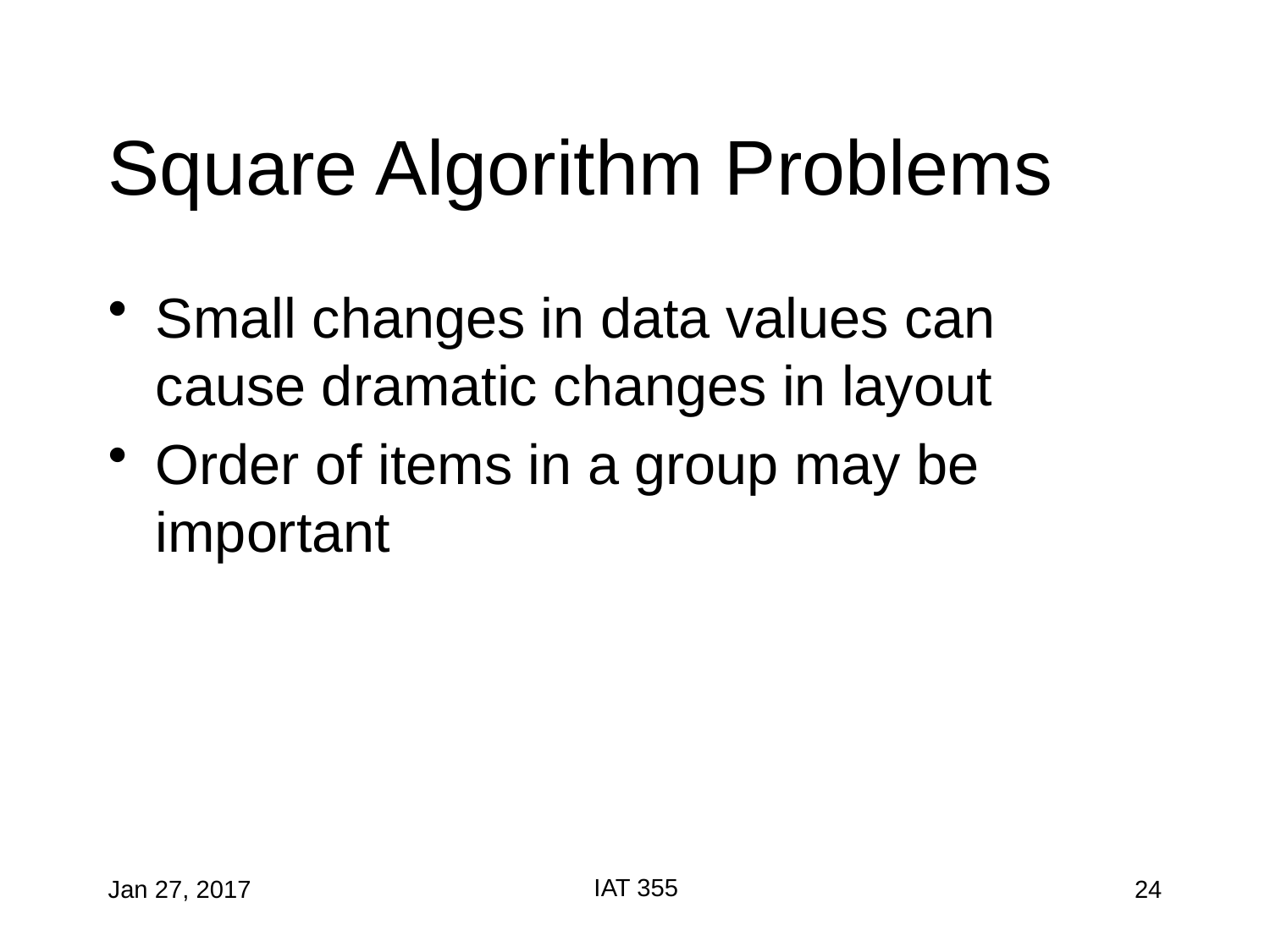

# Square Algorithm Problems
Small changes in data values can cause dramatic changes in layout
Order of items in a group may be important

IAT 355
Jan 27, 2017
24